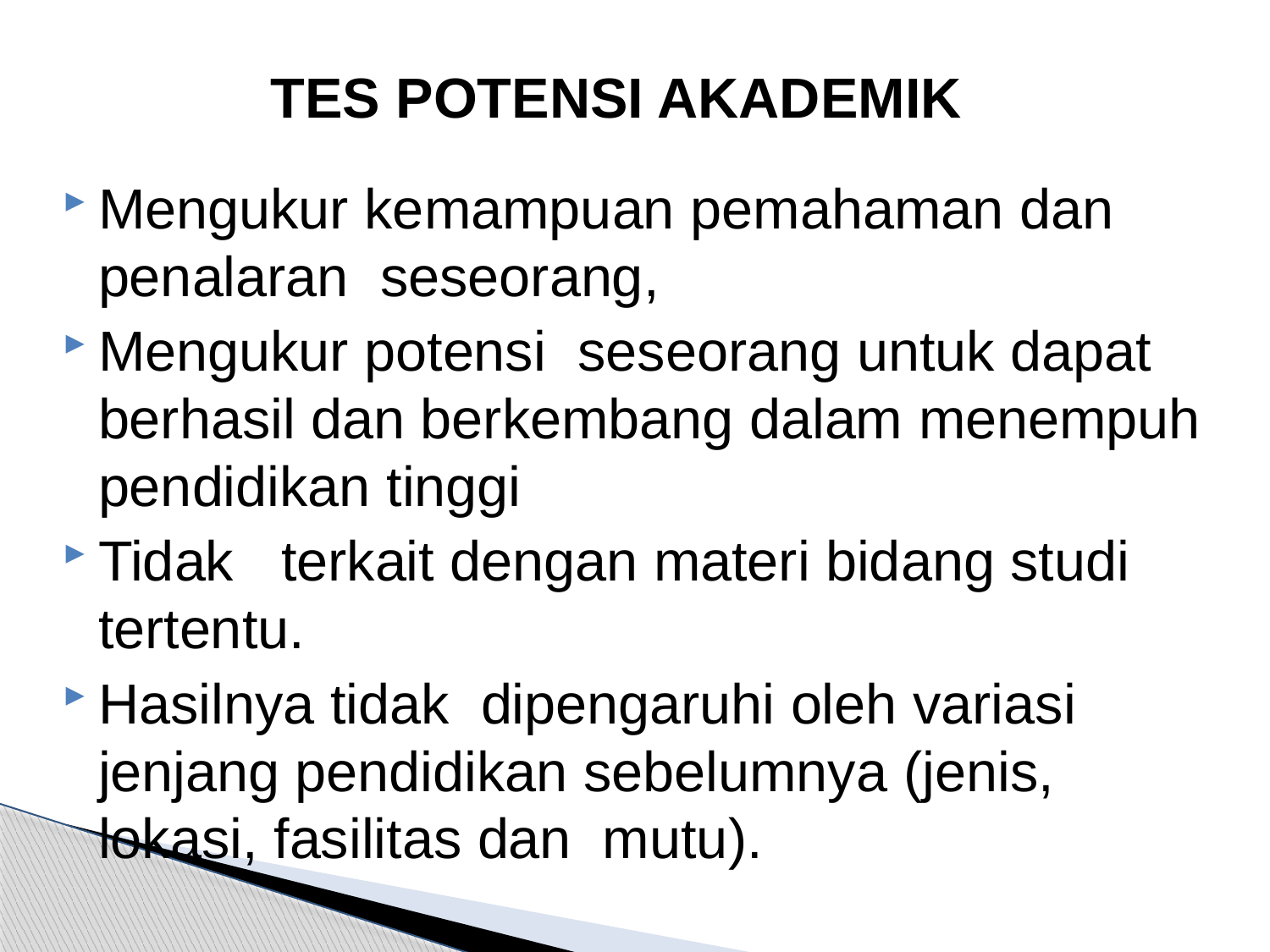

# TES POTENSI AKADEMIK
Mengukur kemampuan pemahaman dan  penalaran  seseorang,
Mengukur potensi  seseorang untuk dapat berhasil dan berkembang dalam menempuh pendidikan tinggi
Tidak   terkait dengan materi bidang studi  tertentu.
Hasilnya tidak  dipengaruhi oleh variasi  jenjang pendidikan sebelumnya (jenis, lokasi, fasilitas dan  mutu).